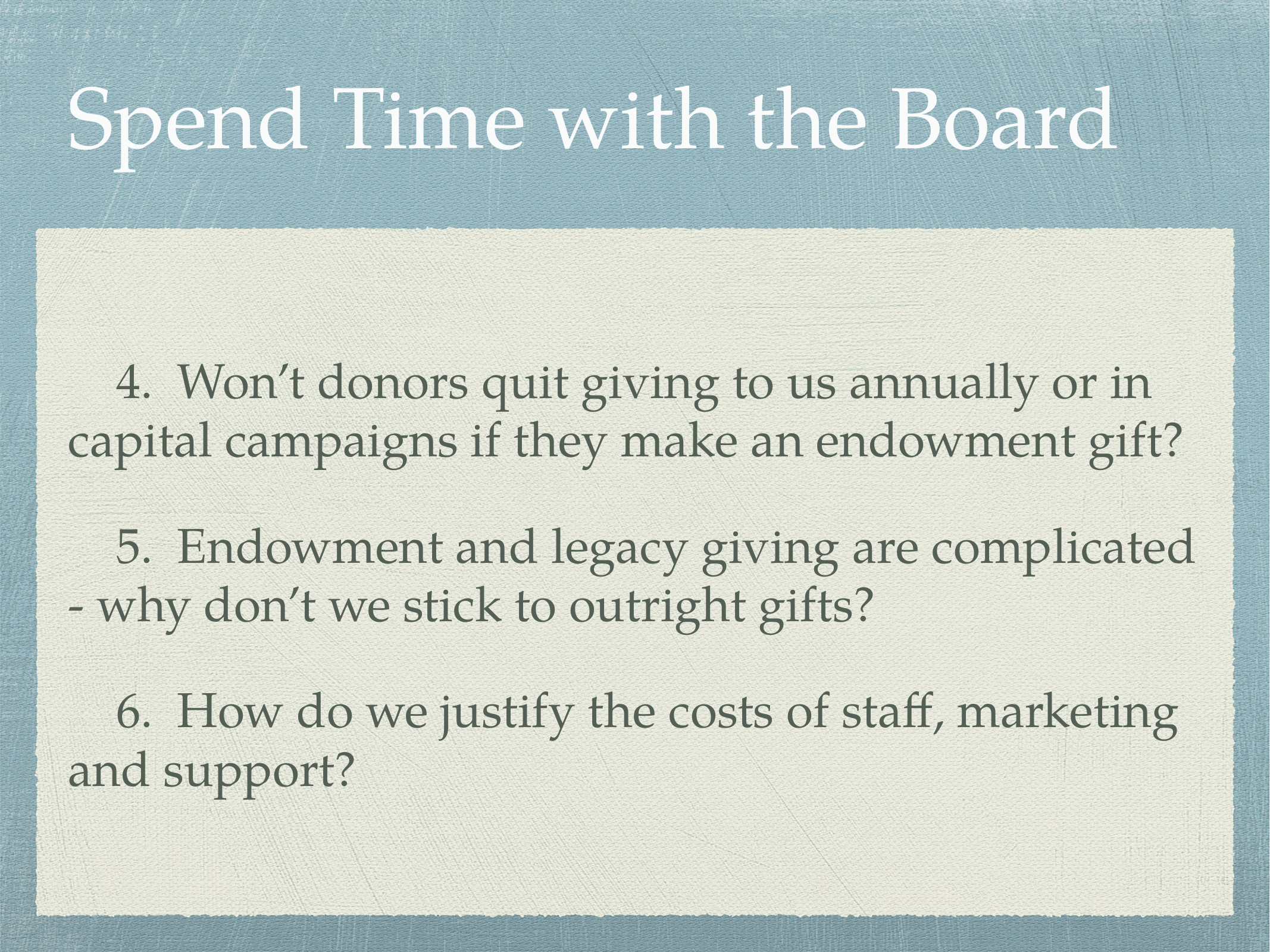

# Spend Time with the Board
4.  Won’t donors quit giving to us annually or in capital campaigns if they make an endowment gift?
5.  Endowment and legacy giving are complicated - why don’t we stick to outright gifts?
6.  How do we justify the costs of staff, marketing and support?